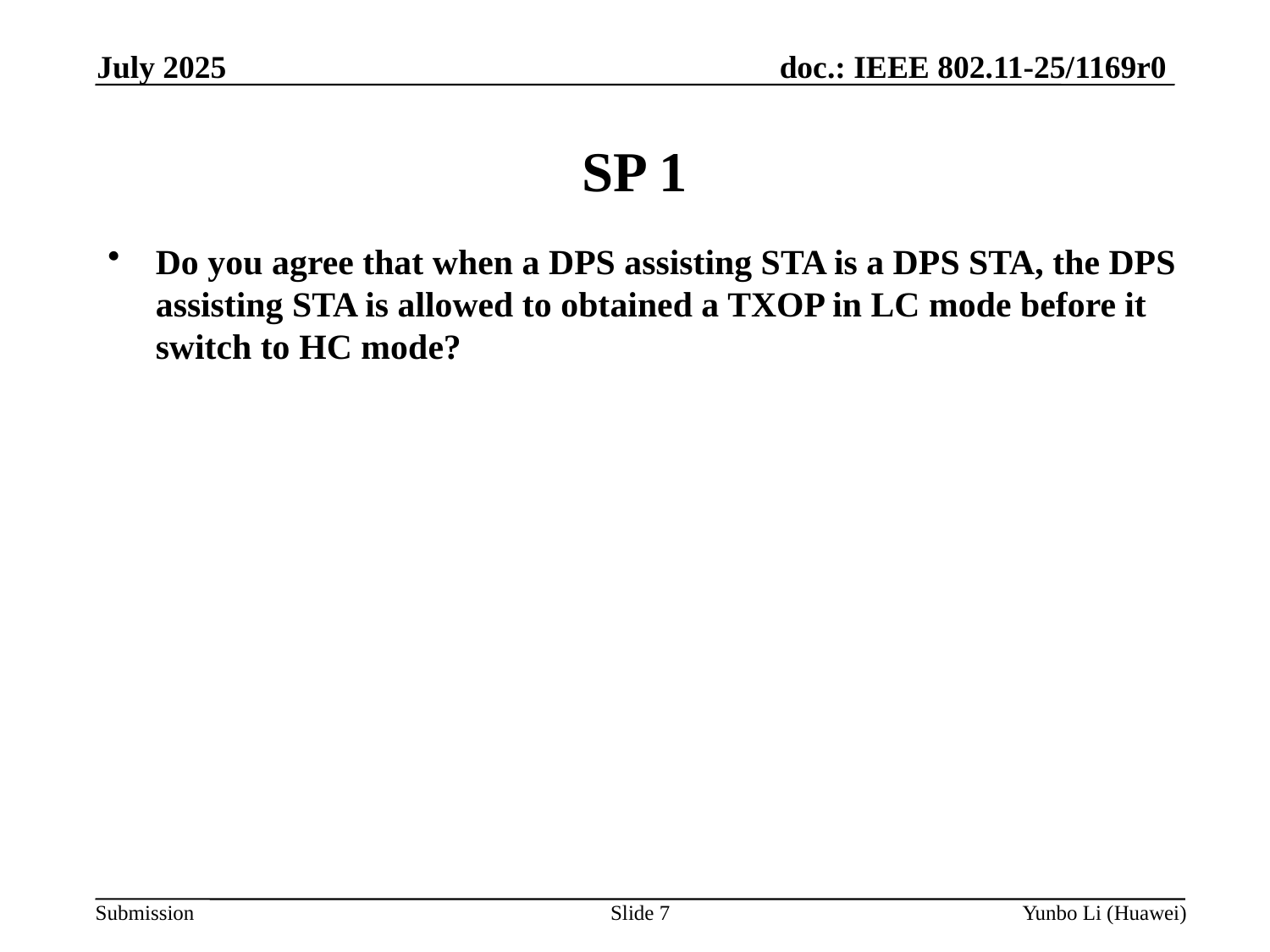

July 2025
SP 1
Do you agree that when a DPS assisting STA is a DPS STA, the DPS assisting STA is allowed to obtained a TXOP in LC mode before it switch to HC mode?

Slide 7
Yunbo Li (Huawei)